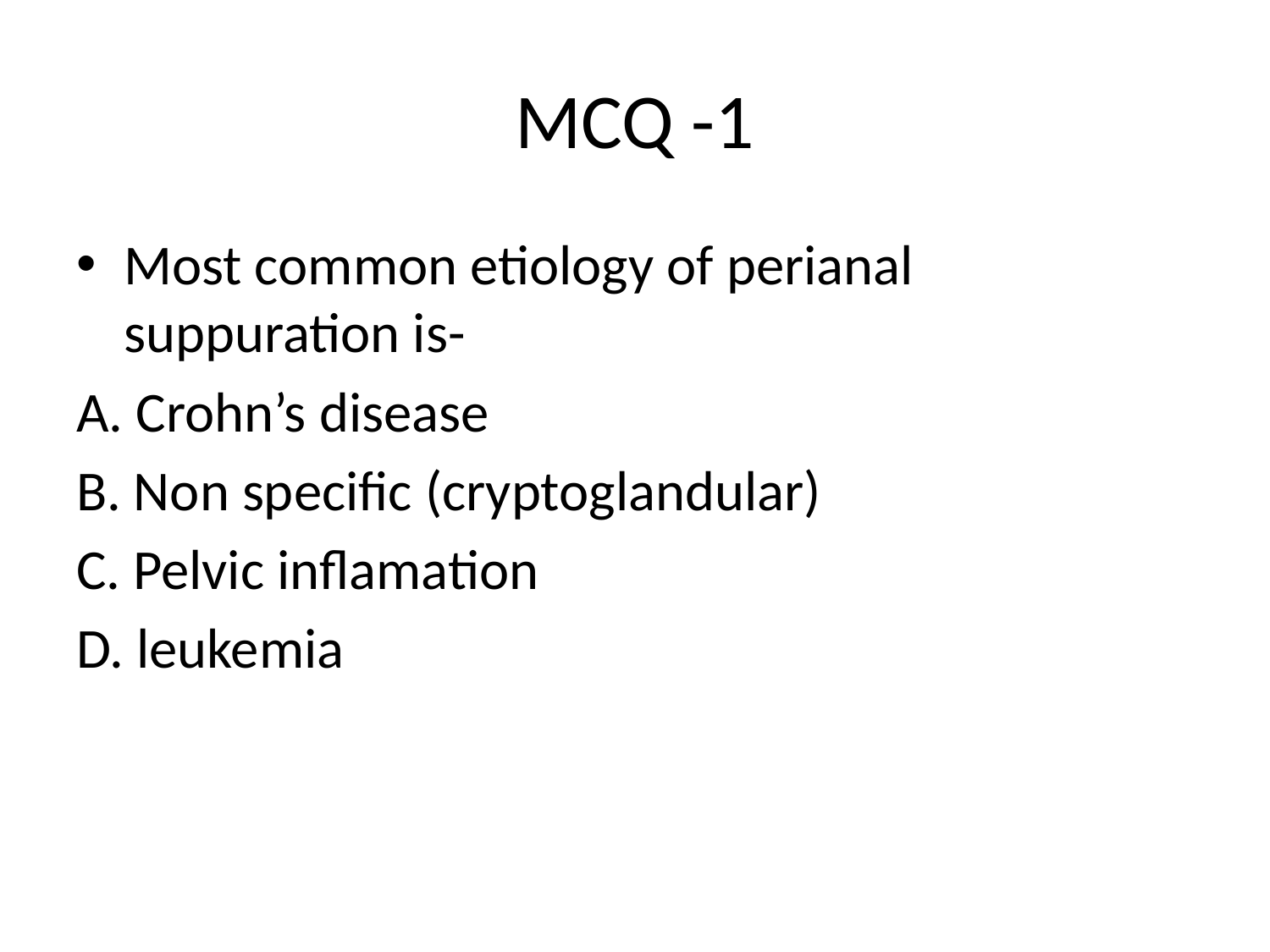

# MCQ -1
Most common etiology of perianal suppuration is-
A. Crohn’s disease
B. Non specific (cryptoglandular)
C. Pelvic inflamation
D. leukemia